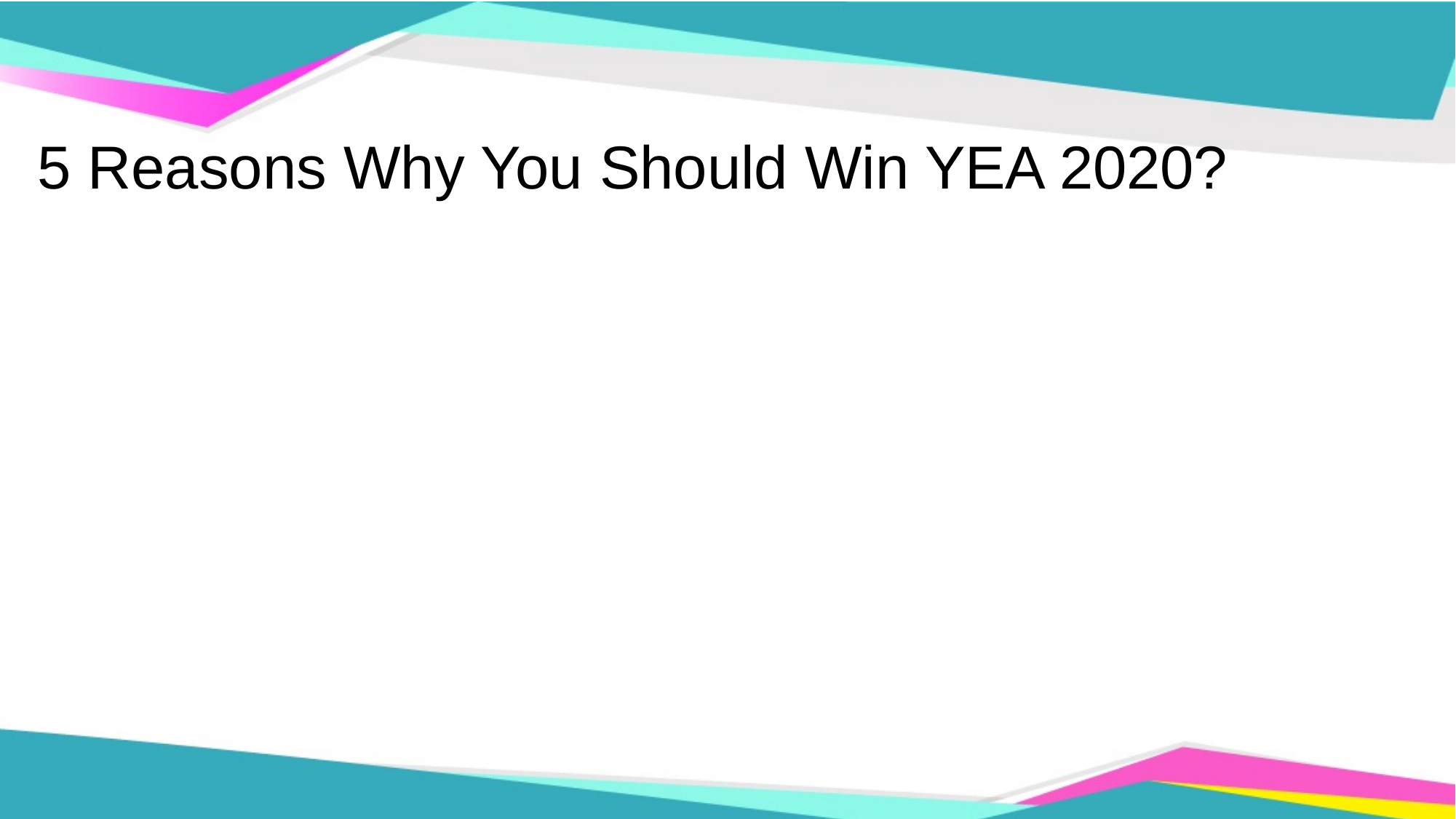

5 Reasons Why You Should Win YEA 2020?